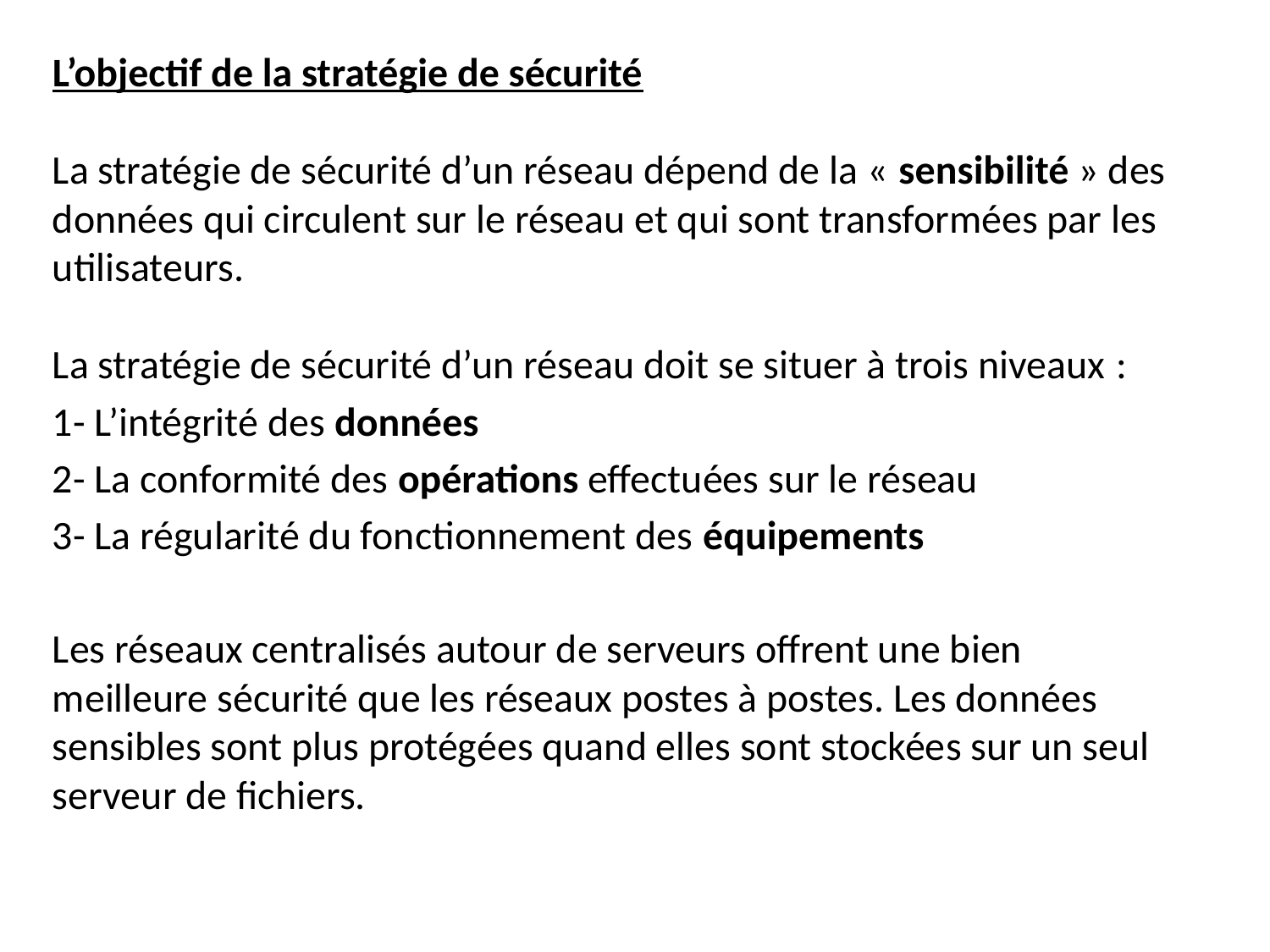

L’objectif de la stratégie de sécurité
La stratégie de sécurité d’un réseau dépend de la « sensibilité » des données qui circulent sur le réseau et qui sont transformées par les utilisateurs.
La stratégie de sécurité d’un réseau doit se situer à trois niveaux :
1- L’intégrité des données
2- La conformité des opérations effectuées sur le réseau
3- La régularité du fonctionnement des équipements

Les réseaux centralisés autour de serveurs offrent une bien meilleure sécurité que les réseaux postes à postes. Les données sensibles sont plus protégées quand elles sont stockées sur un seul serveur de fichiers.